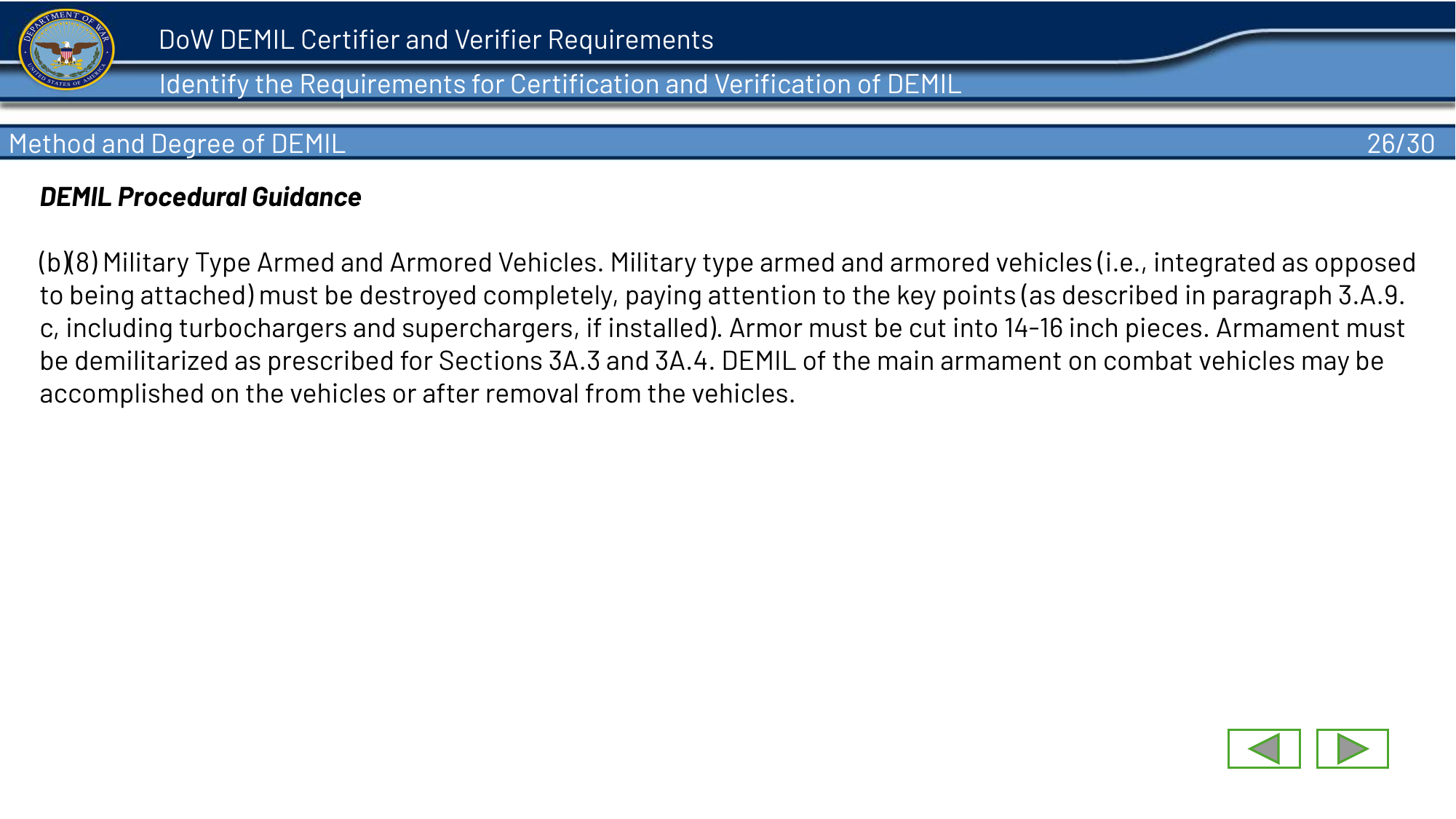

Identify the Requirements for Certification and Verification of DEMIL
Method and Degree of DEMIL                                                                                                                                                                                           26/30
DEMIL Procedural Guidance

(b)(8) Military Type Armed and Armored Vehicles. Military type armed and armored vehicles (i.e., integrated as opposed to being attached) must be destroyed completely, paying attention to the key points (as described in paragraph 3.A.9. c, including turbochargers and superchargers, if installed). Armor must be cut into 14-16 inch pieces. Armament must be demilitarized as prescribed for Sections 3A.3 and 3A.4. DEMIL of the main armament on combat vehicles may be accomplished on the vehicles or after removal from the vehicles.